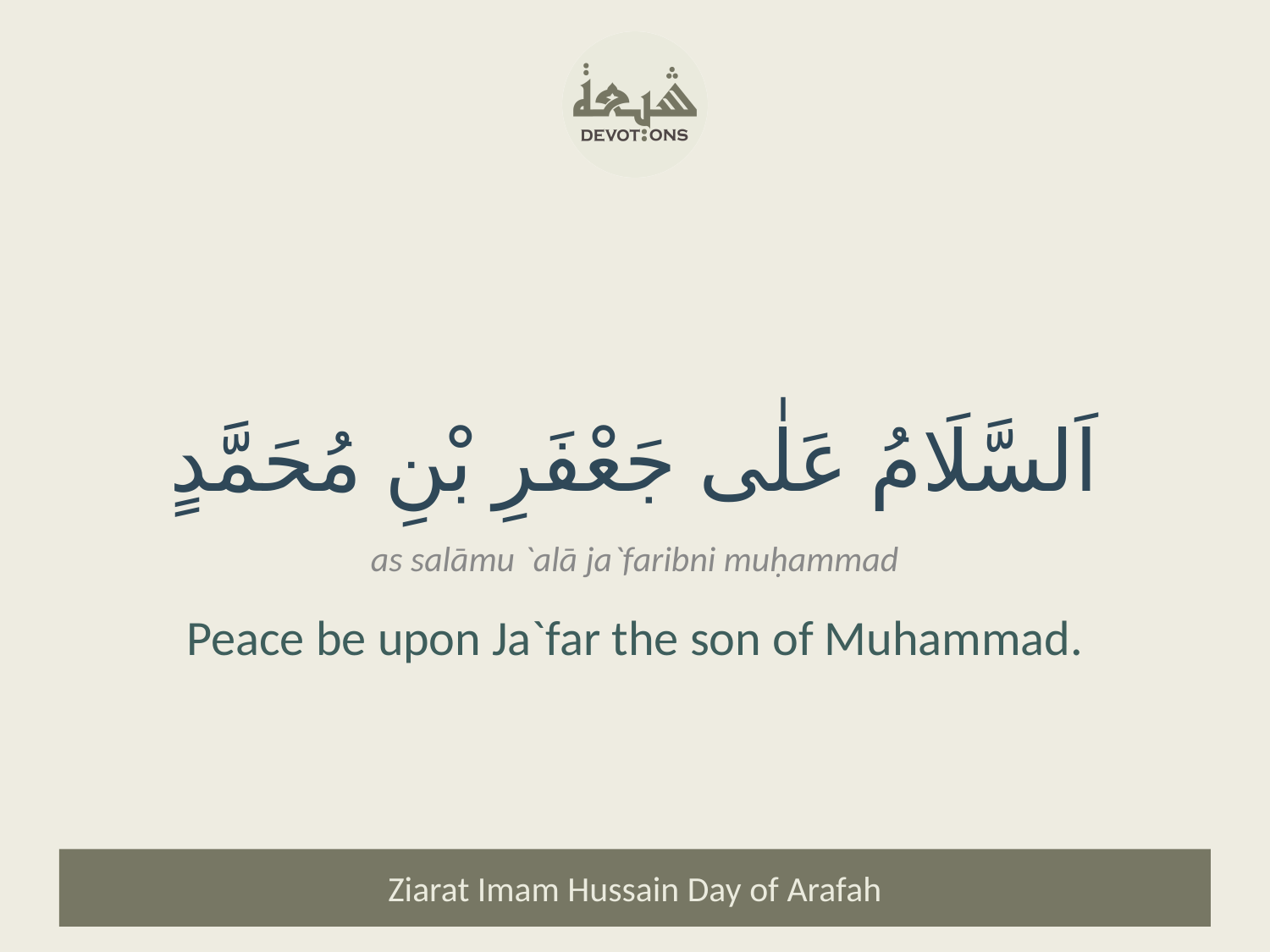

اَلسَّلَامُ عَلٰى جَعْفَرِ بْنِ مُحَمَّدٍ
as salāmu `alā ja`faribni muḥammad
Peace be upon Ja`far the son of Muhammad.
Ziarat Imam Hussain Day of Arafah